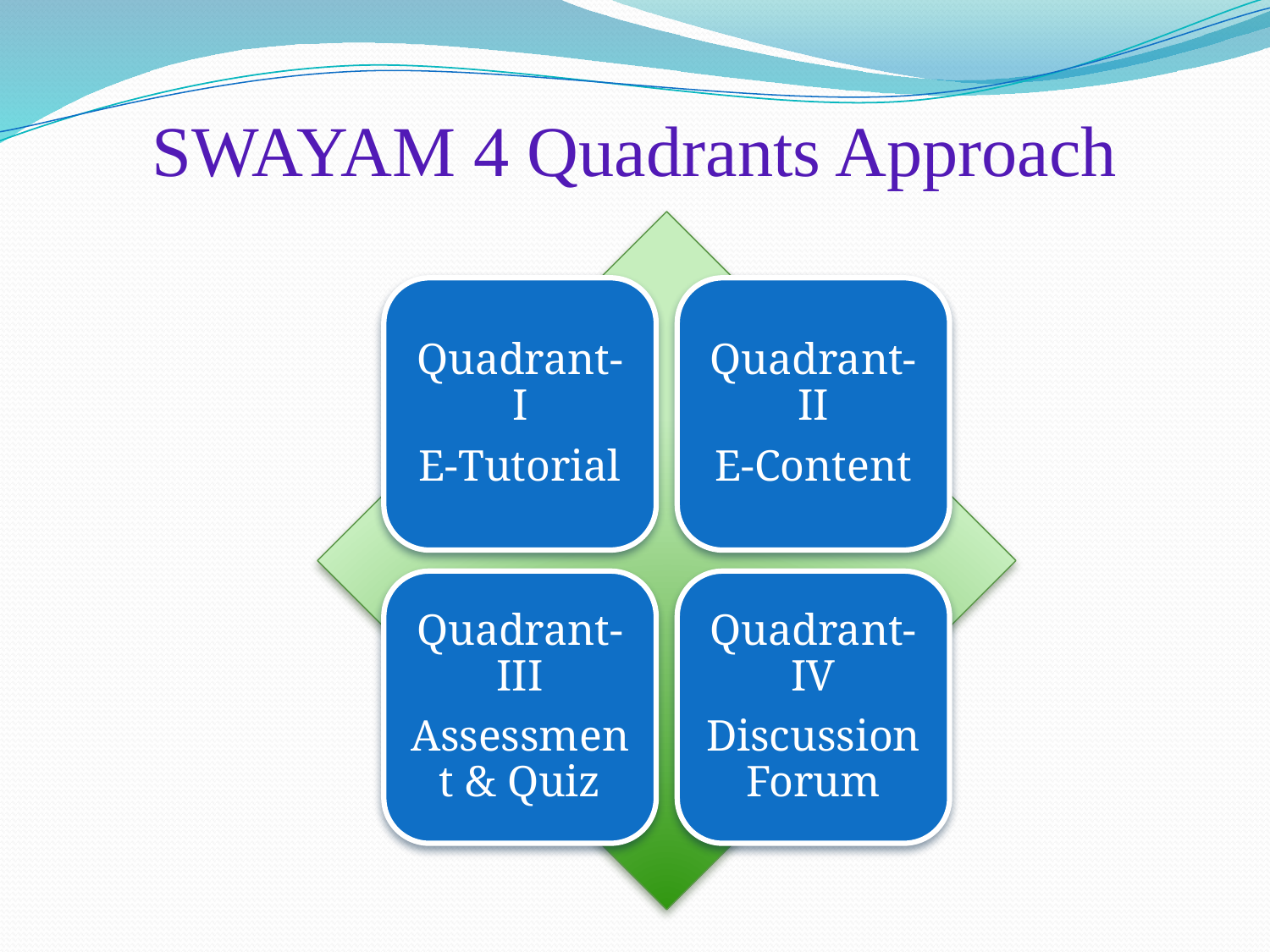

# SWAYAM 4 Quadrants Approach
Quadrant-I
E-Tutorial
Quadrant-II
E-Content
Quadrant-III
Assessment & Quiz
Quadrant-IV
Discussion Forum